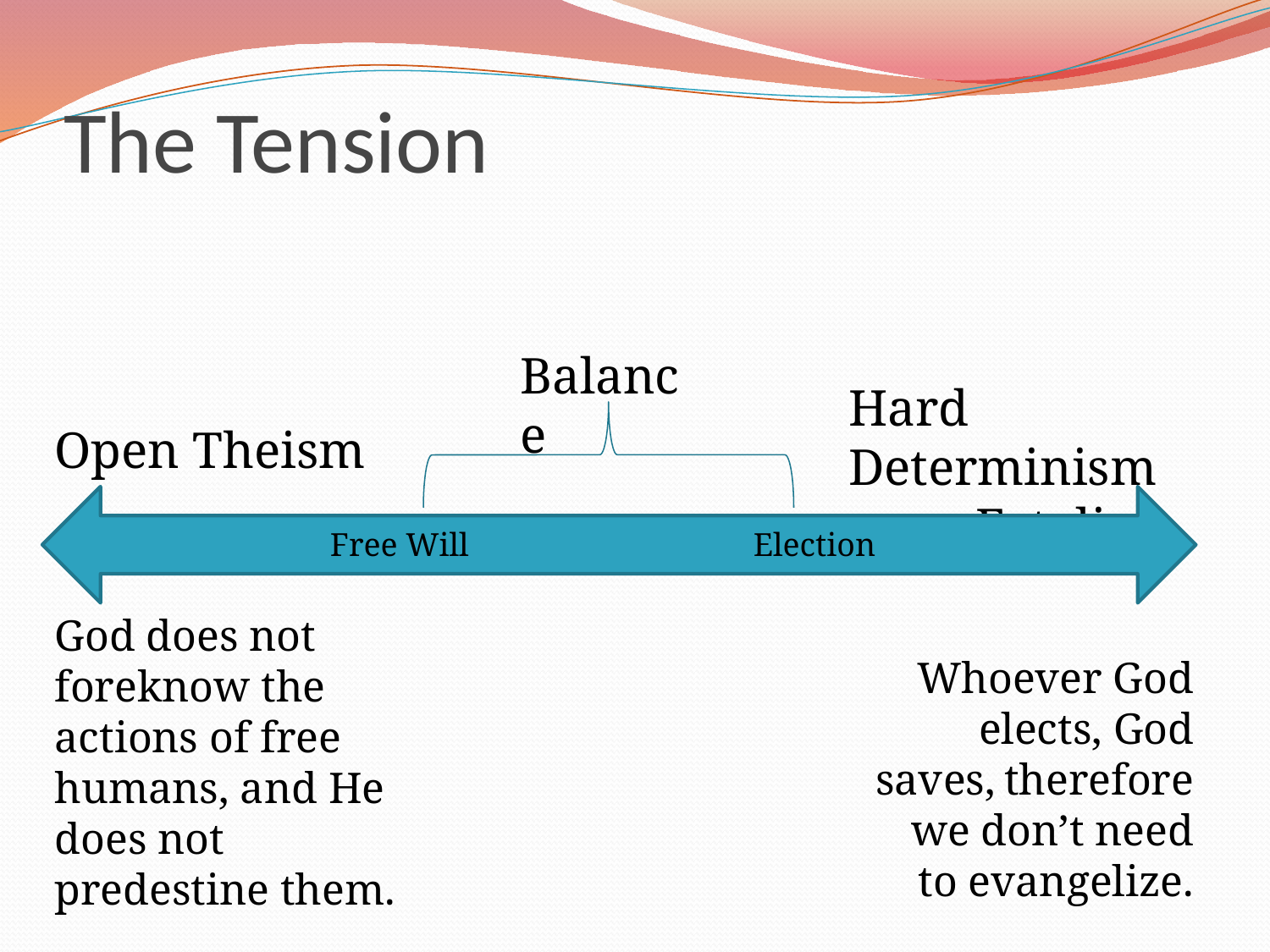

# The Tension

Balance
Hard Determinism
	Fatalism
Open Theism

Free Will
Election
God does not foreknow the actions of free humans, and He does not predestine them.
Whoever God elects, God saves, therefore we don’t need to evangelize.